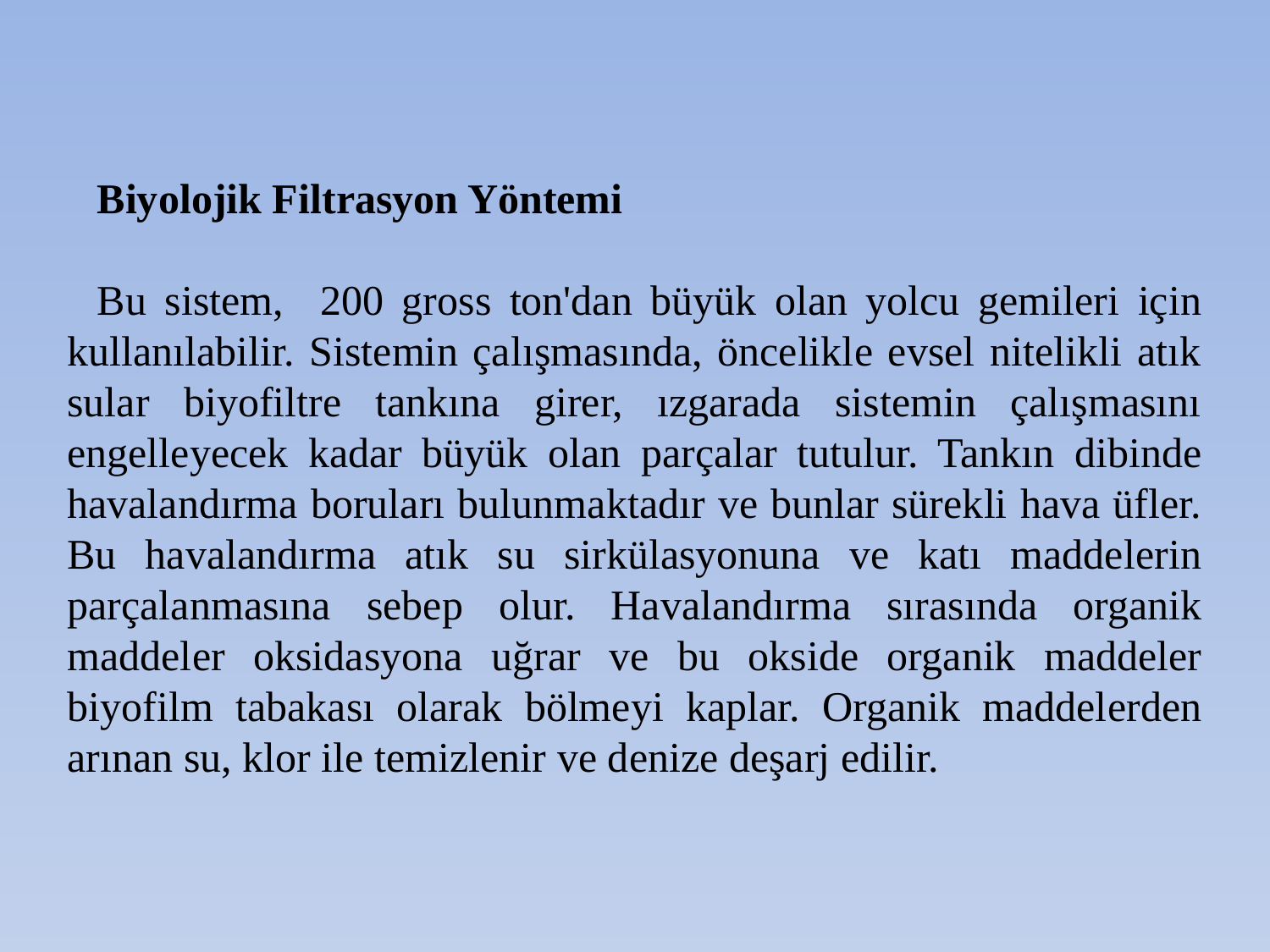

Biyolojik Filtrasyon Yöntemi

Bu sistem,  200 gross ton'dan büyük olan yolcu gemileri için kullanılabilir. Sistemin çalışmasında, öncelikle evsel nitelikli atık sular biyofiltre tankına girer, ızgarada sistemin çalışmasını engelleyecek kadar büyük olan parçalar tutulur. Tankın dibinde havalandırma boruları bulunmaktadır ve bunlar sürekli hava üfler. Bu havalandırma atık su sirkülasyonuna ve katı maddelerin parçalanmasına sebep olur. Havalandırma sırasında organik maddeler oksidasyona uğrar ve bu okside organik maddeler biyofilm tabakası olarak bölmeyi kaplar. Organik maddelerden arınan su, klor ile temizlenir ve denize deşarj edilir.